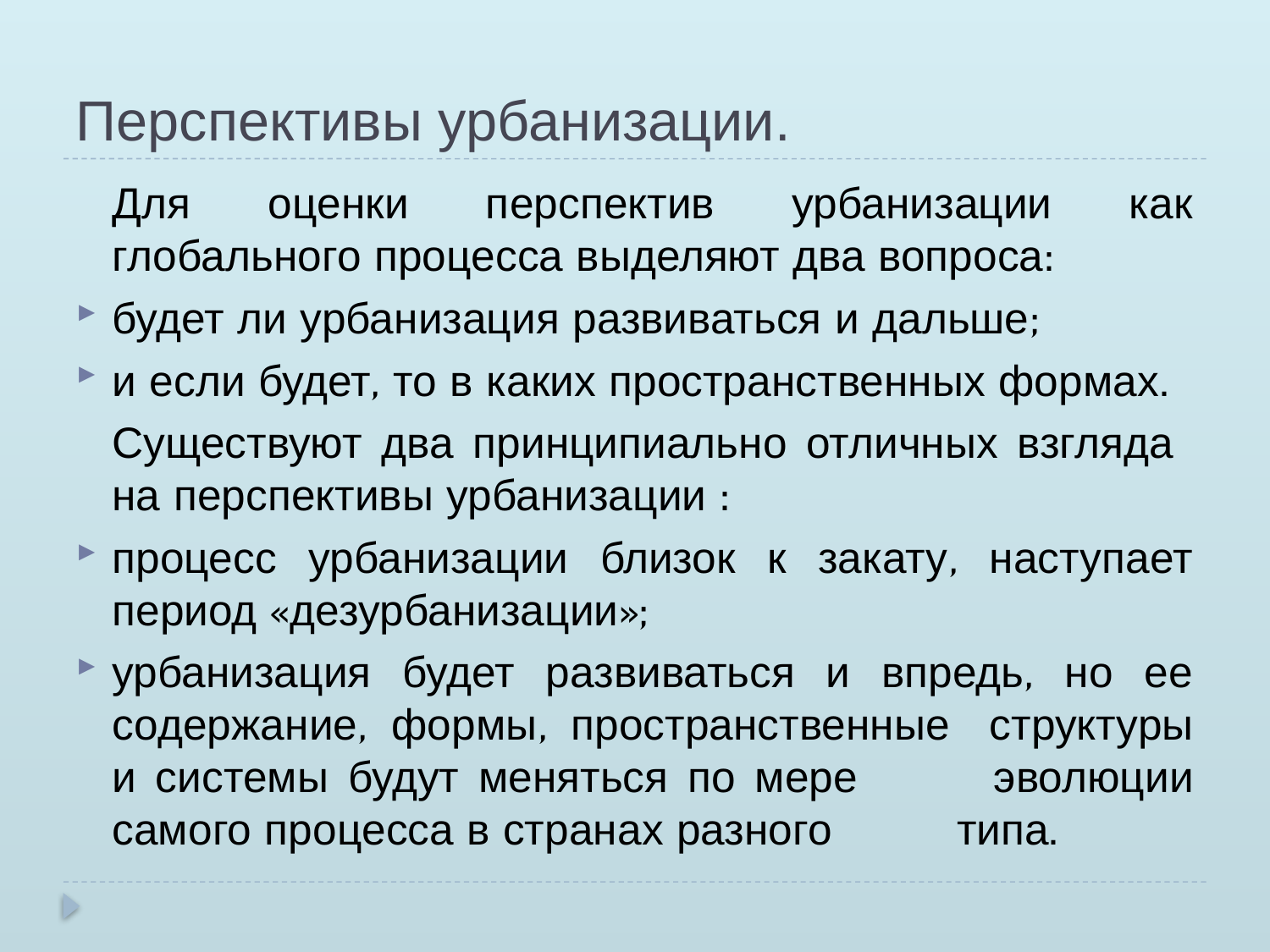

# Перспективы урбанизации.
	Для оценки перспектив урбанизации как глобального процесса выделяют два вопроса:
будет ли урбанизация развиваться и дальше;
и если будет, то в каких пространственных формах.
	Существуют два принципиально отличных взгляда  на перспективы урбанизации :
процесс урбанизации близок к закату, наступает 	период «дезурбанизации»;
урбанизация будет развиваться и впредь, но ее 	содержание, формы, пространственные 	структуры и системы будут меняться по мере 	эволюции самого процесса в странах разного 	типа.